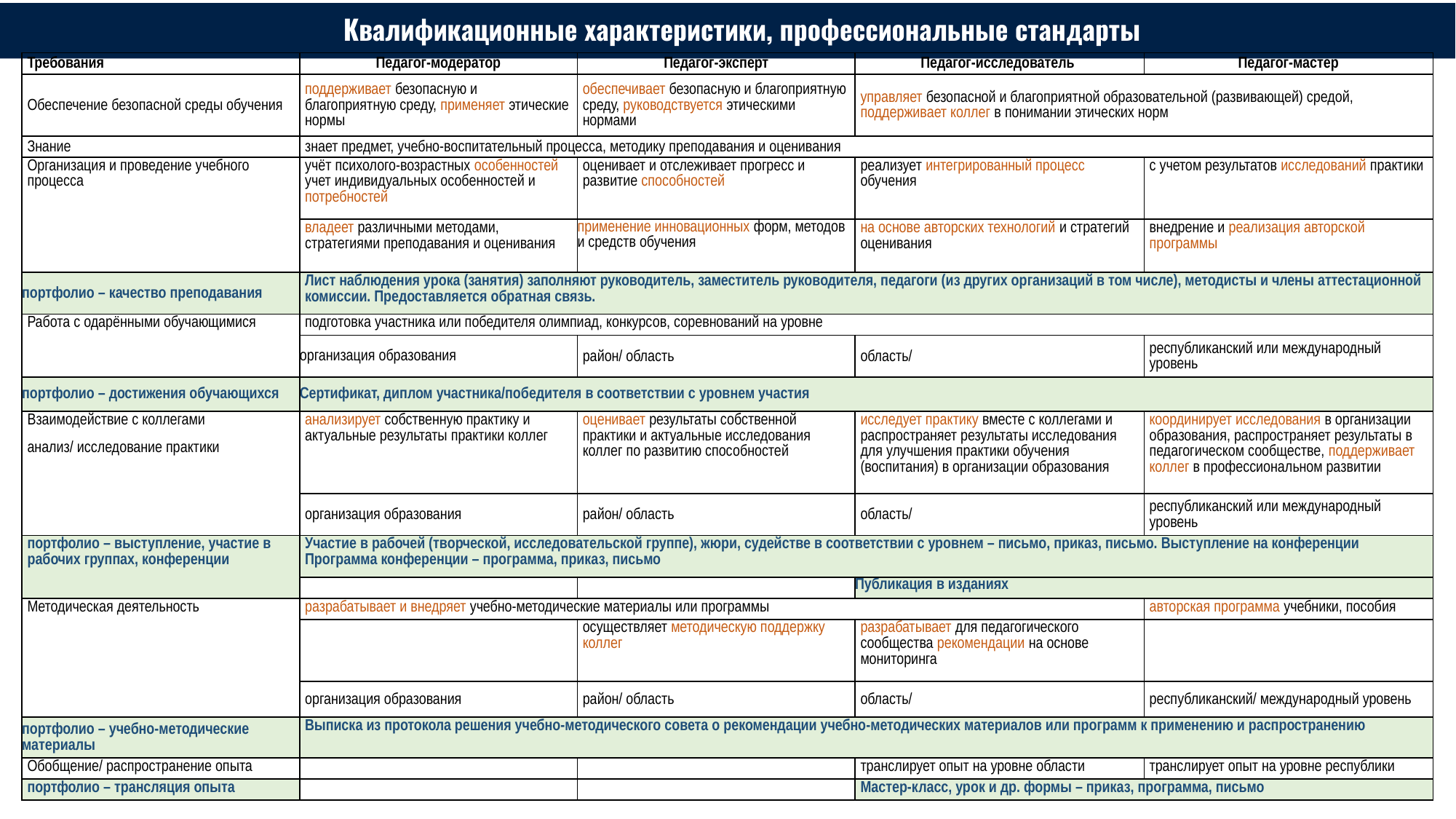

Квалификационные характеристики, профессиональные стандарты
| Требования | Педагог-модератор | Педагог-эксперт | Педагог-исследователь | Педагог-мастер |
| --- | --- | --- | --- | --- |
| Обеспечение безопасной среды обучения | поддерживает безопасную и благоприятную среду, применяет этические нормы | обеспечивает безопасную и благоприятную среду, руководствуется этическими нормами | управляет безопасной и благоприятной образовательной (развивающей) средой, поддерживает коллег в понимании этических норм |  |
| Знание | знает предмет, учебно-воспитательный процесса, методику преподавания и оценивания |  |  |  |
| Организация и проведение учебного процесса | учёт психолого-возрастных особенностей учет индивидуальных особенностей и потребностей | оценивает и отслеживает прогресс и развитие способностей | реализует интегрированный процесс обучения | с учетом результатов исследований практики |
|  | владеет различными методами, стратегиями преподавания и оценивания | применение инновационных форм, методов и средств обучения | на основе авторских технологий и стратегий оценивания | внедрение и реализация авторской программы |
| портфолио – качество преподавания | Лист наблюдения урока (занятия) заполняют руководитель, заместитель руководителя, педагоги (из других организаций в том числе), методисты и члены аттестационной комиссии. Предоставляется обратная связь. |  |  |  |
| Работа с одарёнными обучающимися | подготовка участника или победителя олимпиад, конкурсов, соревнований на уровне |  |  |  |
|  | организация образования | район/ область | область/ | республиканский или международный уровень |
| портфолио – достижения обучающихся | Сертификат, диплом участника/победителя в соответствии с уровнем участия |  |  |  |
| Взаимодействие с коллегами анализ/ исследование практики | анализирует собственную практику и актуальные результаты практики коллег | оценивает результаты собственной практики и актуальные исследования коллег по развитию способностей | исследует практику вместе с коллегами и распространяет результаты исследования для улучшения практики обучения (воспитания) в организации образования | координирует исследования в организации образования, распространяет результаты в педагогическом сообществе, поддерживает коллег в профессиональном развитии |
|  | организация образования | район/ область | область/ | республиканский или международный уровень |
| портфолио – выступление, участие в рабочих группах, конференции | Участие в рабочей (творческой, исследовательской группе), жюри, судействе в соответствии с уровнем – письмо, приказ, письмо. Выступление на конференции Программа конференции – программа, приказ, письмо |  |  |  |
|  |  |  | Публикация в изданиях |  |
| Методическая деятельность | разрабатывает и внедряет учебно-методические материалы или программы |  |  | авторская программа учебники, пособия |
|  |  | осуществляет методическую поддержку коллег | разрабатывает для педагогического сообщества рекомендации на основе мониторинга |  |
|  | организация образования | район/ область | область/ | республиканский/ международный уровень |
| портфолио – учебно-методические материалы | Выписка из протокола решения учебно-методического совета о рекомендации учебно-методических материалов или программ к применению и распространению |  |  |  |
| Обобщение/ распространение опыта |  |  | транслирует опыт на уровне области | транслирует опыт на уровне республики |
| портфолио – трансляция опыта |  |  | Мастер-класс, урок и др. формы – приказ, программа, письмо |  |